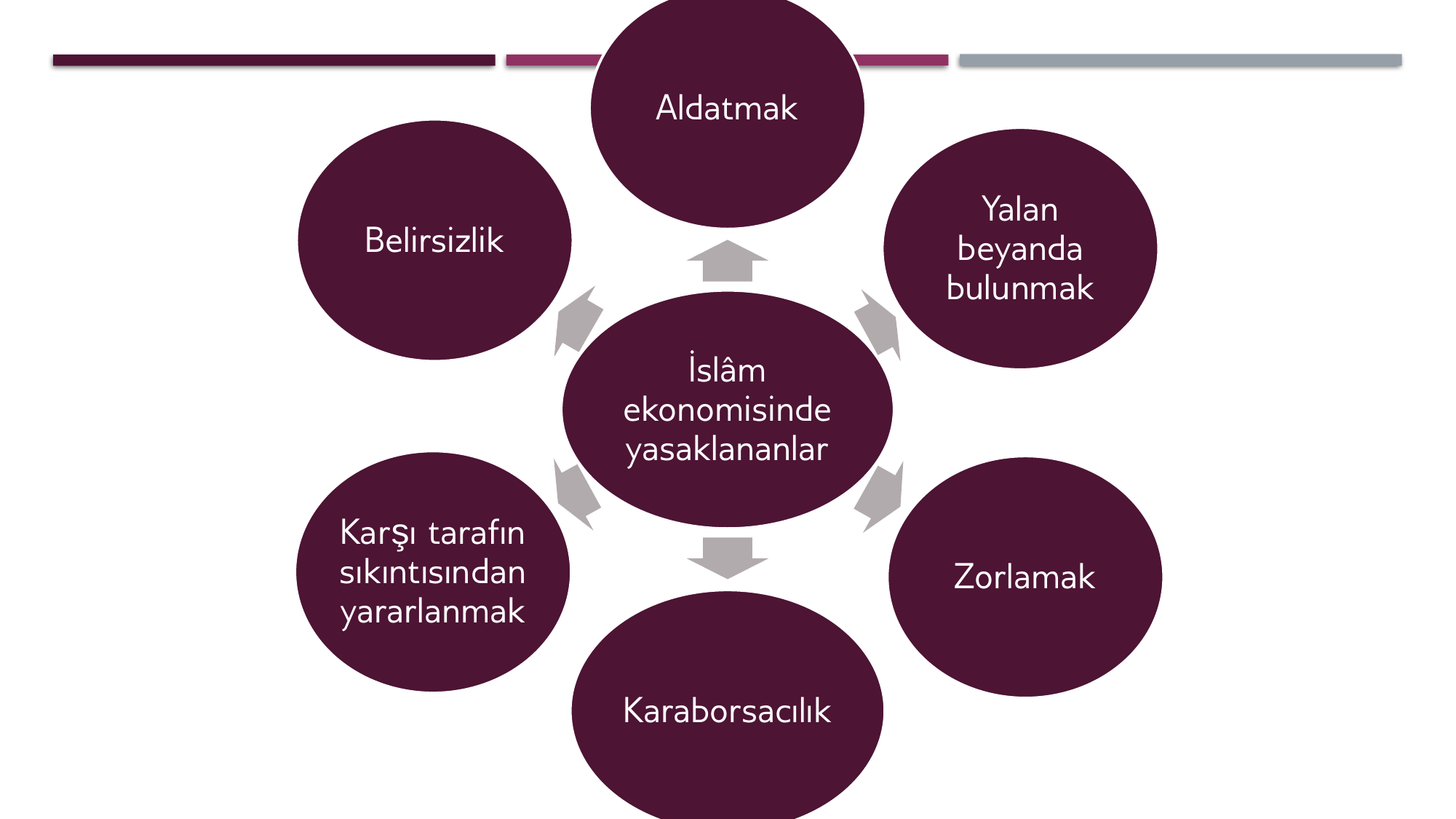

İslâm ekonomisinde yasaklananlar

Aldatmak

Yalan beyanda bulunmak

Zorlamak

Karaborsacılık

Karşı tarafın sıkıntısından yararlanmak

Belirsizlik